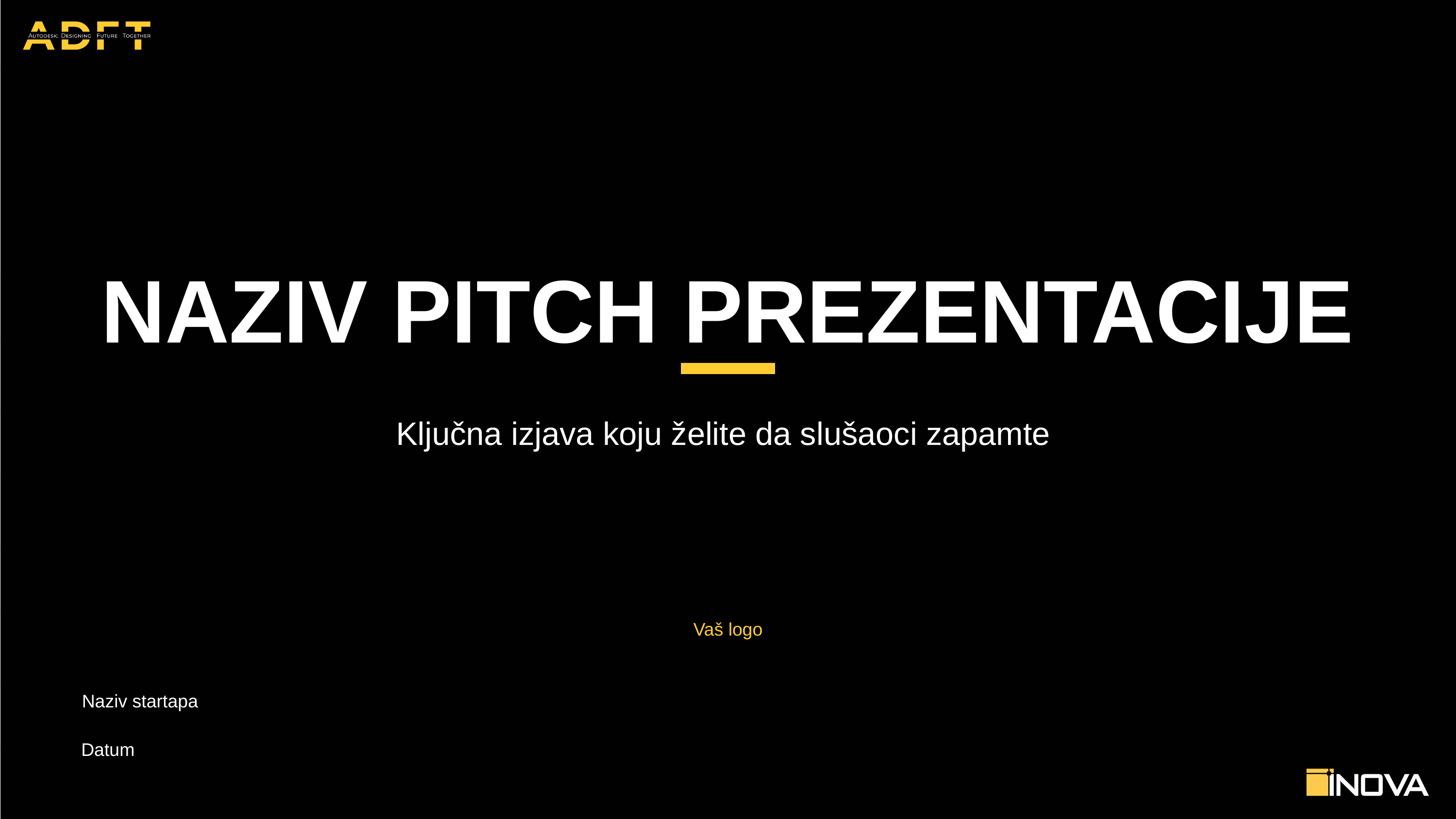

NAZIV PITCH PREZENTACIJE

Ključna izjava koju želite da slušaoci zapamte
Vaš logo
Naziv startapa
Datum